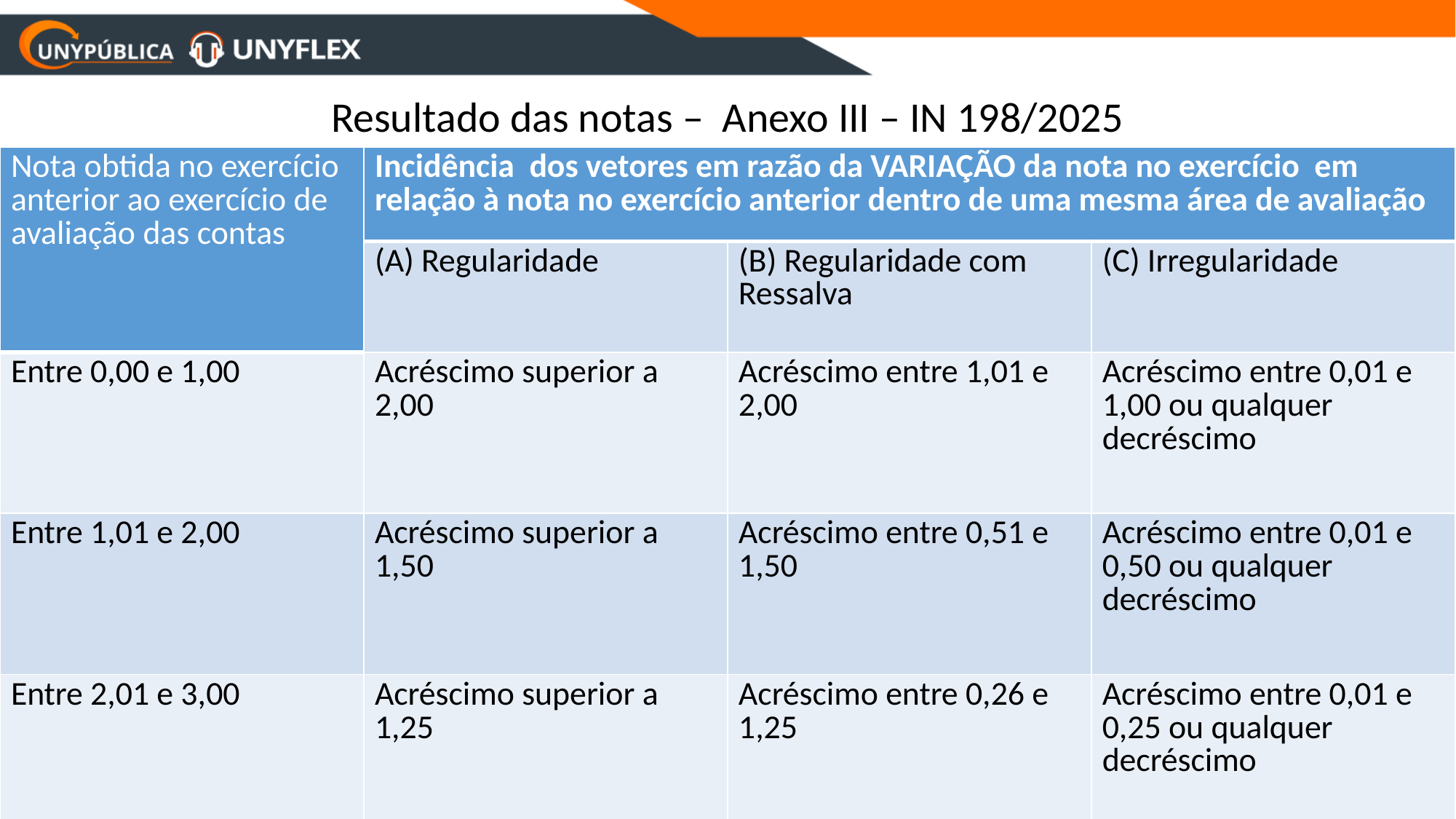

# Resultado das notas –  Anexo III – IN 198/2025
| Nota obtida no exercício anterior ao exercício de avaliação das contas | Incidência dos vetores em razão da VARIAÇÃO da nota no exercício em relação à nota no exercício anterior dentro de uma mesma área de avaliação |  |  |
| --- | --- | --- | --- |
|  | (A) Regularidade | (B) Regularidade com Ressalva | (C) Irregularidade |
| Entre 0,00 e 1,00 | Acréscimo superior a 2,00 | Acréscimo entre 1,01 e 2,00 | Acréscimo entre 0,01 e 1,00 ou qualquer decréscimo |
| Entre 1,01 e 2,00 | Acréscimo superior a 1,50 | Acréscimo entre 0,51 e 1,50 | Acréscimo entre 0,01 e 0,50 ou qualquer decréscimo |
| Entre 2,01 e 3,00 | Acréscimo superior a 1,25 | Acréscimo entre 0,26 e 1,25 | Acréscimo entre 0,01 e 0,25 ou qualquer decréscimo |